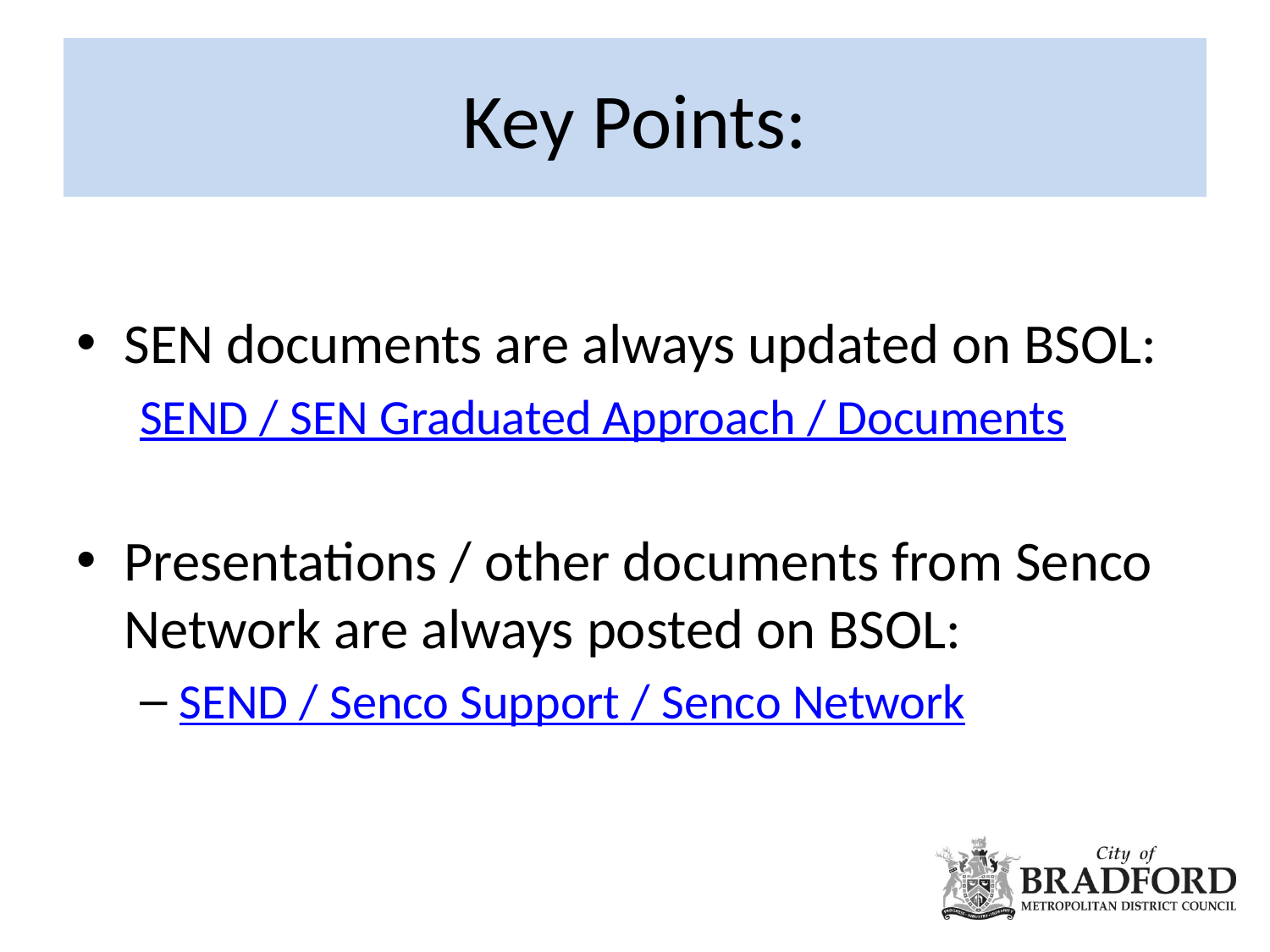

# Key Points:

SEN documents are always updated on BSOL:
SEND / SEN Graduated Approach / Documents

Presentations / other documents from Senco Network are always posted on BSOL:
SEND / Senco Support / Senco Network